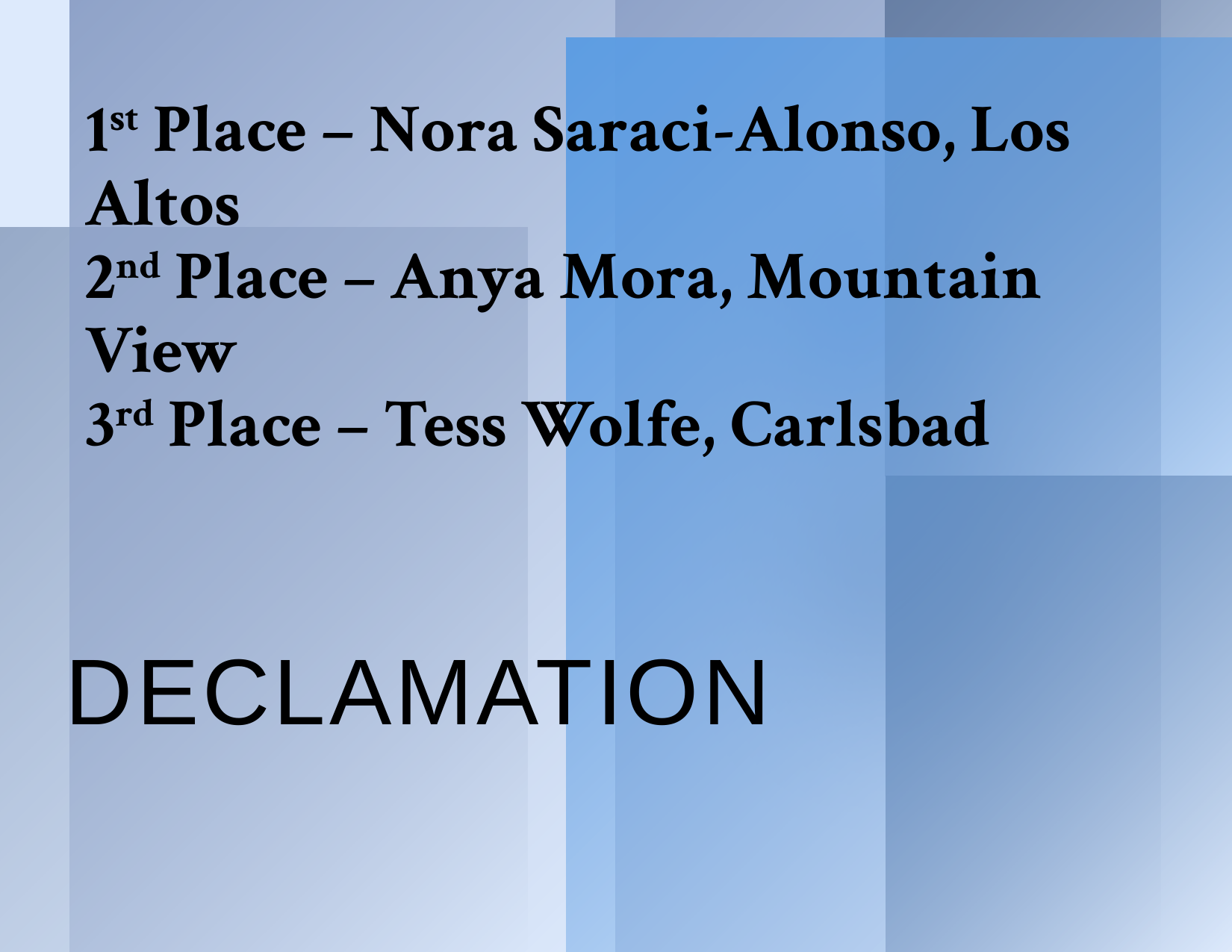

# 1st Place – Nora Saraci-Alonso, Los Altos 2nd Place – Anya Mora, Mountain View 3rd Place – Tess Wolfe, Carlsbad
Declamation